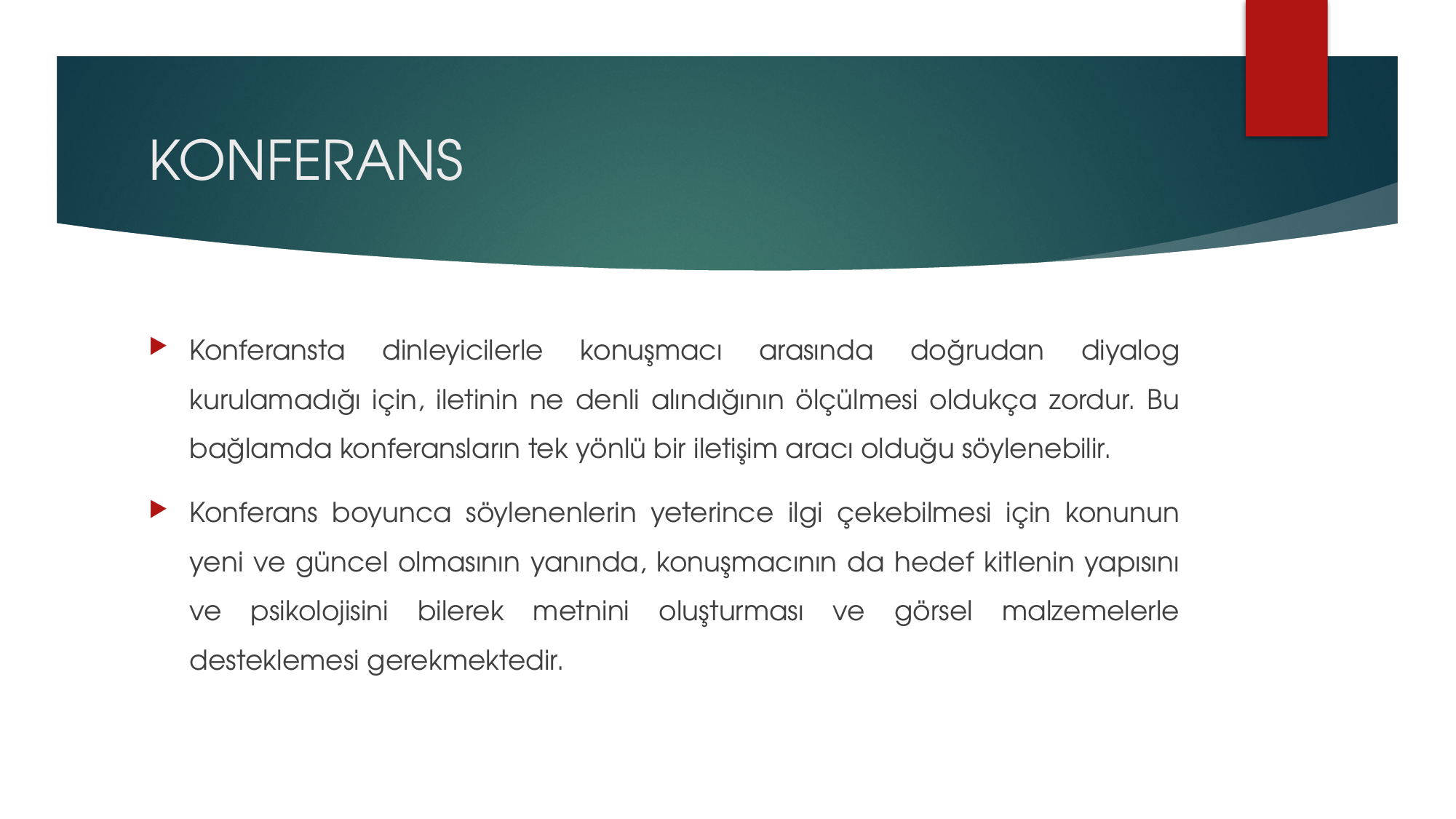

# KONFERANS
Konferansta dinleyicilerle konuşmacı arasında doğrudan diyalog kurulamadığı için, iletinin ne denli alındığının ölçülmesi oldukça zordur. Bu bağlamda konferansların tek yönlü bir iletişim aracı olduğu söylenebilir.
Konferans boyunca söylenenlerin yeterince ilgi çekebilmesi için konunun yeni ve güncel olmasının yanında, konuşmacının da hedef kitlenin yapısını ve psikolojisini bilerek metnini oluşturması ve görsel malzemelerle desteklemesi gerekmektedir.